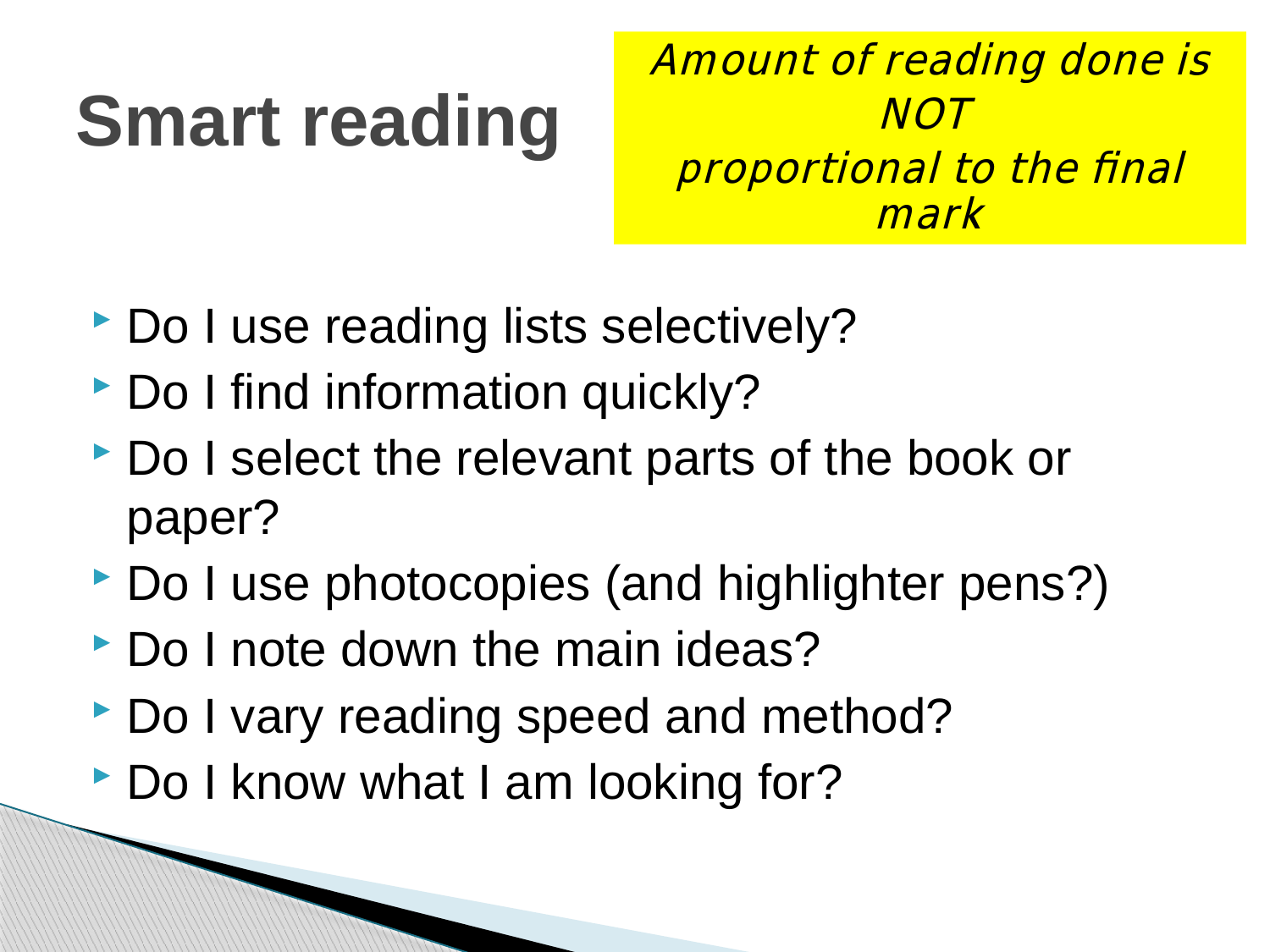

Amount of reading done is
NOT
proportional to the final mark
# Smart reading
Do I use reading lists selectively?
Do I find information quickly?
Do I select the relevant parts of the book or paper?
Do I use photocopies (and highlighter pens?)
Do I note down the main ideas?
Do I vary reading speed and method?
Do I know what I am looking for?